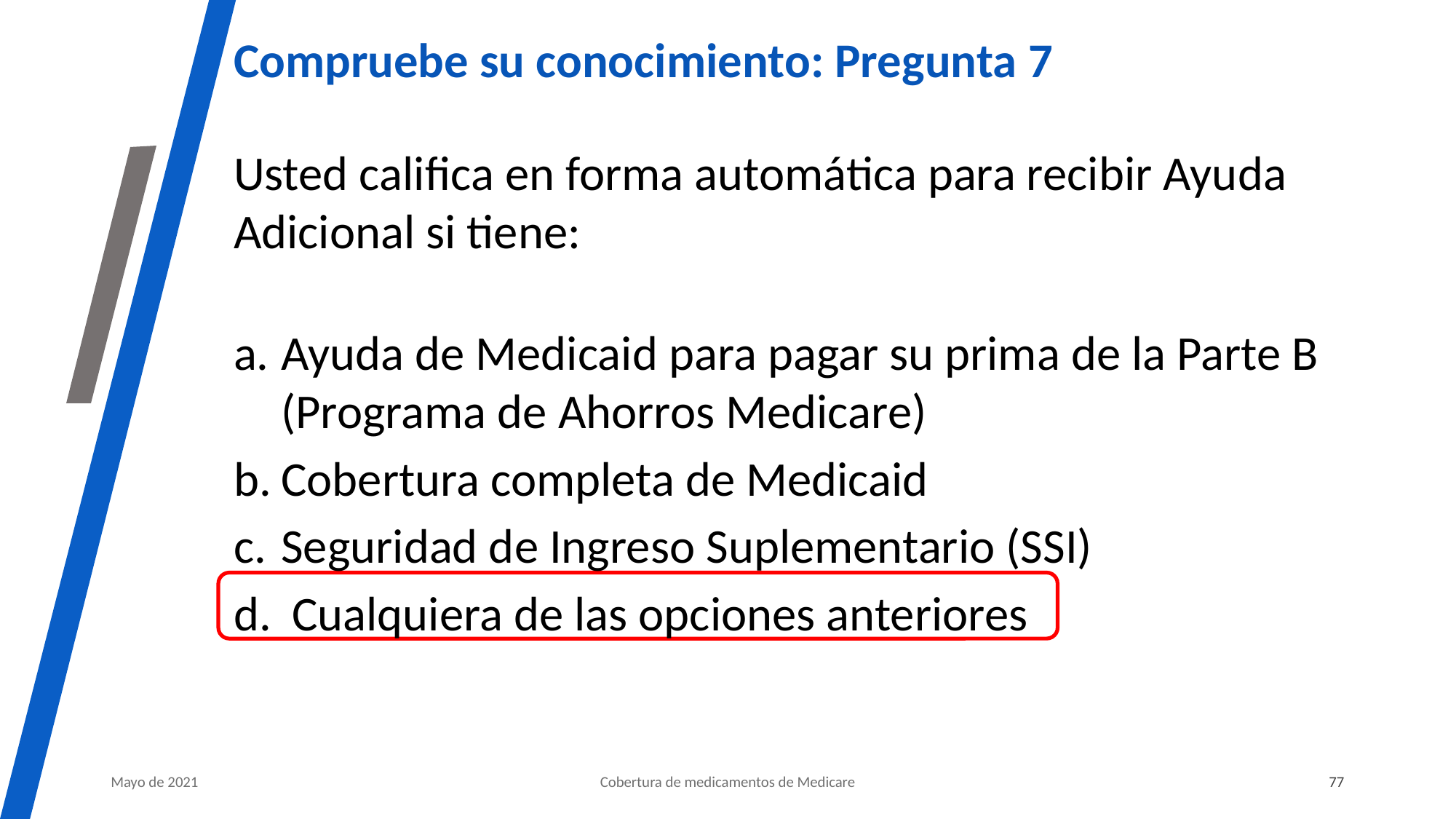

# Compruebe su conocimiento: Pregunta 7
Usted califica en forma automática para recibir Ayuda Adicional si tiene:

Ayuda de Medicaid para pagar su prima de la Parte B (Programa de Ahorros Medicare)
Cobertura completa de Medicaid
Seguridad de Ingreso Suplementario (SSI)
 Cualquiera de las opciones anteriores

Mayo de 2021
Cobertura de medicamentos de Medicare